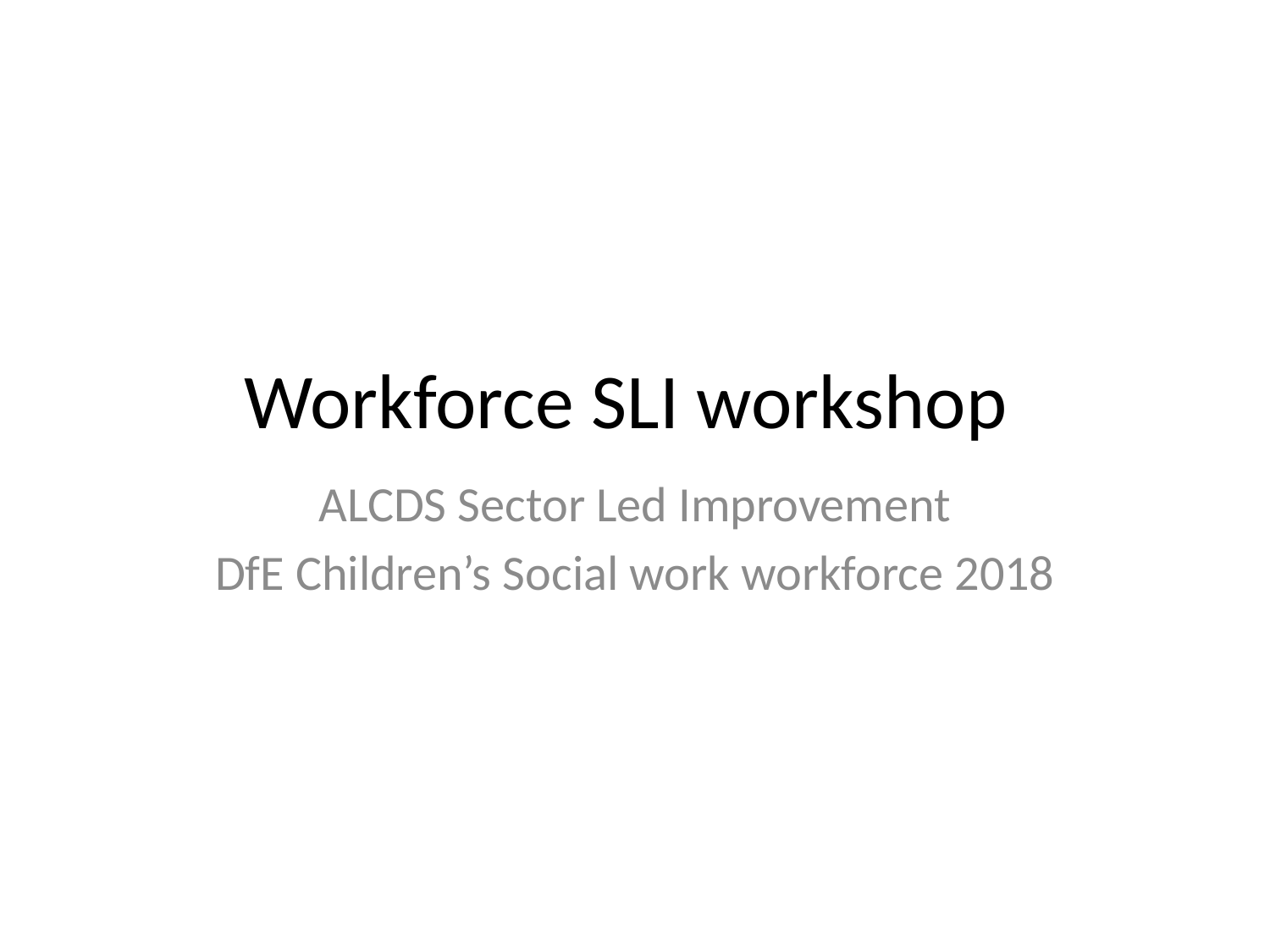

# Workforce SLI workshop
ALCDS Sector Led Improvement
DfE Children’s Social work workforce 2018